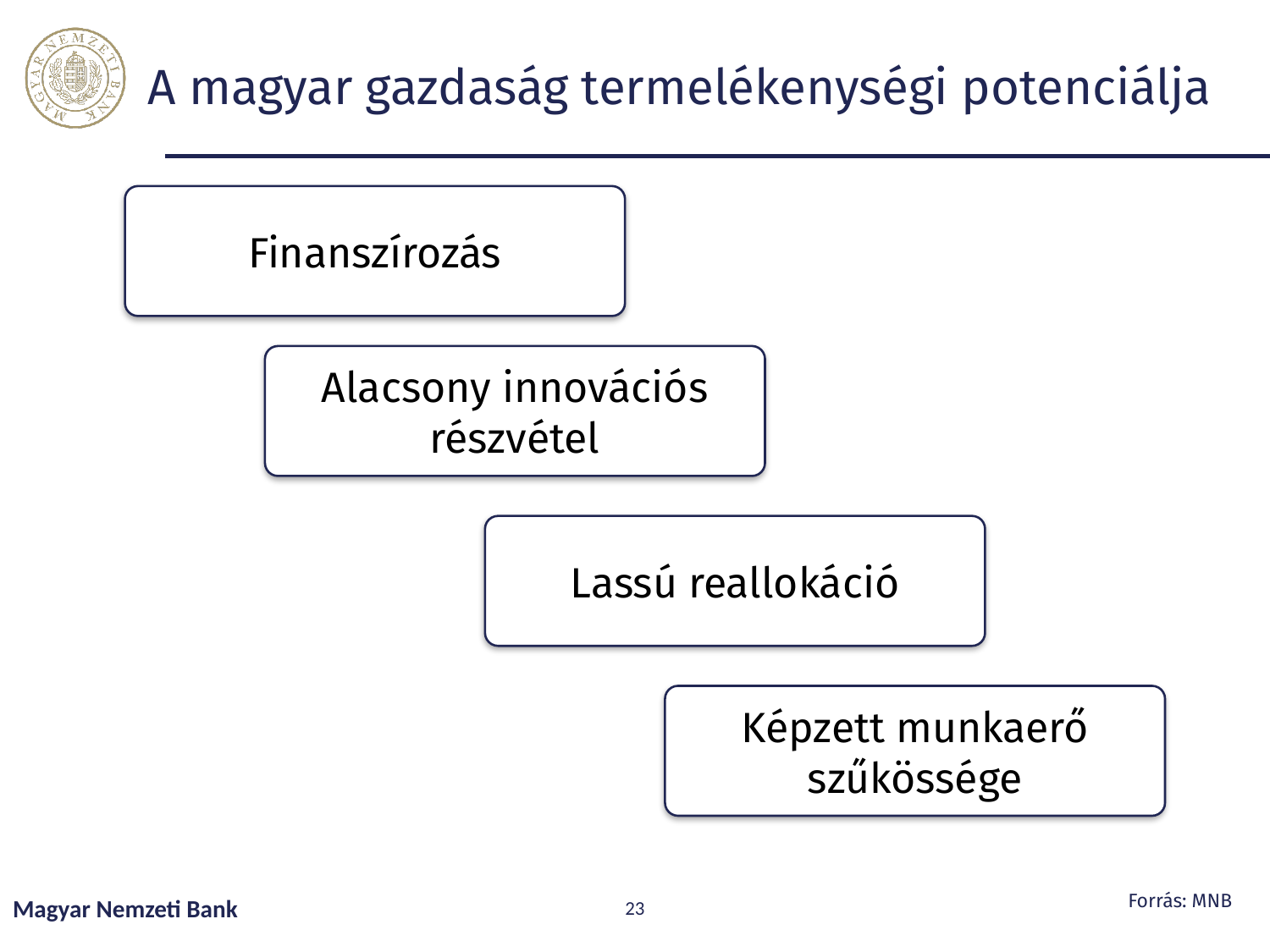

# A magyar gazdaság termelékenységi potenciálja

Finanszírozás
Alacsony innovációs részvétel
Lassú reallokáció
Képzett munkaerő szűkössége
Forrás: MNB
Magyar Nemzeti Bank
23